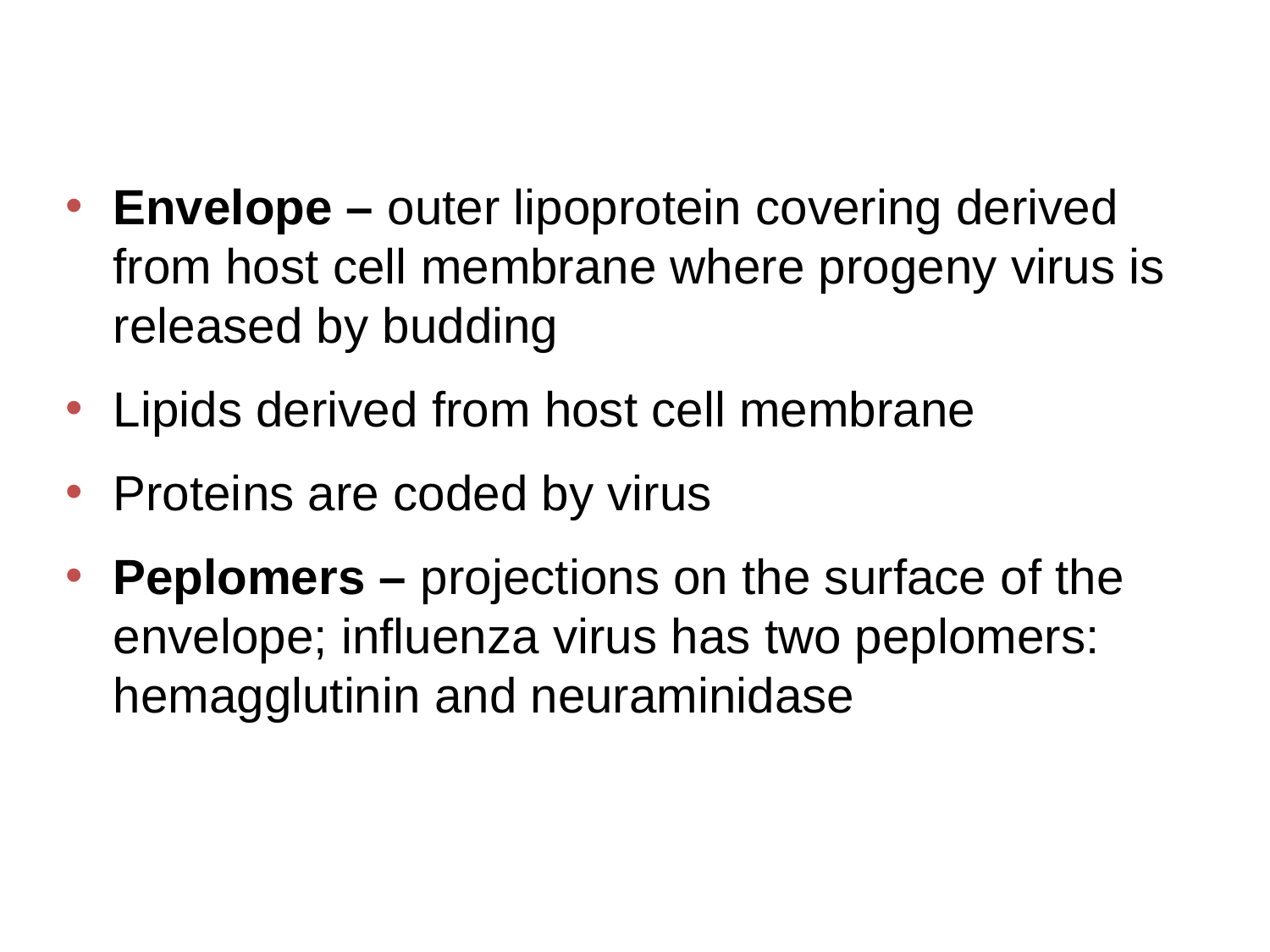

# MORPHOLOGY OF VIRUSES
Envelope – outer lipoprotein covering derived from host cell membrane where progeny virus is released by budding
Lipids derived from host cell membrane
Proteins are coded by virus
Peplomers – projections on the surface of the envelope; influenza virus has two peplomers: hemagglutinin and neuraminidase